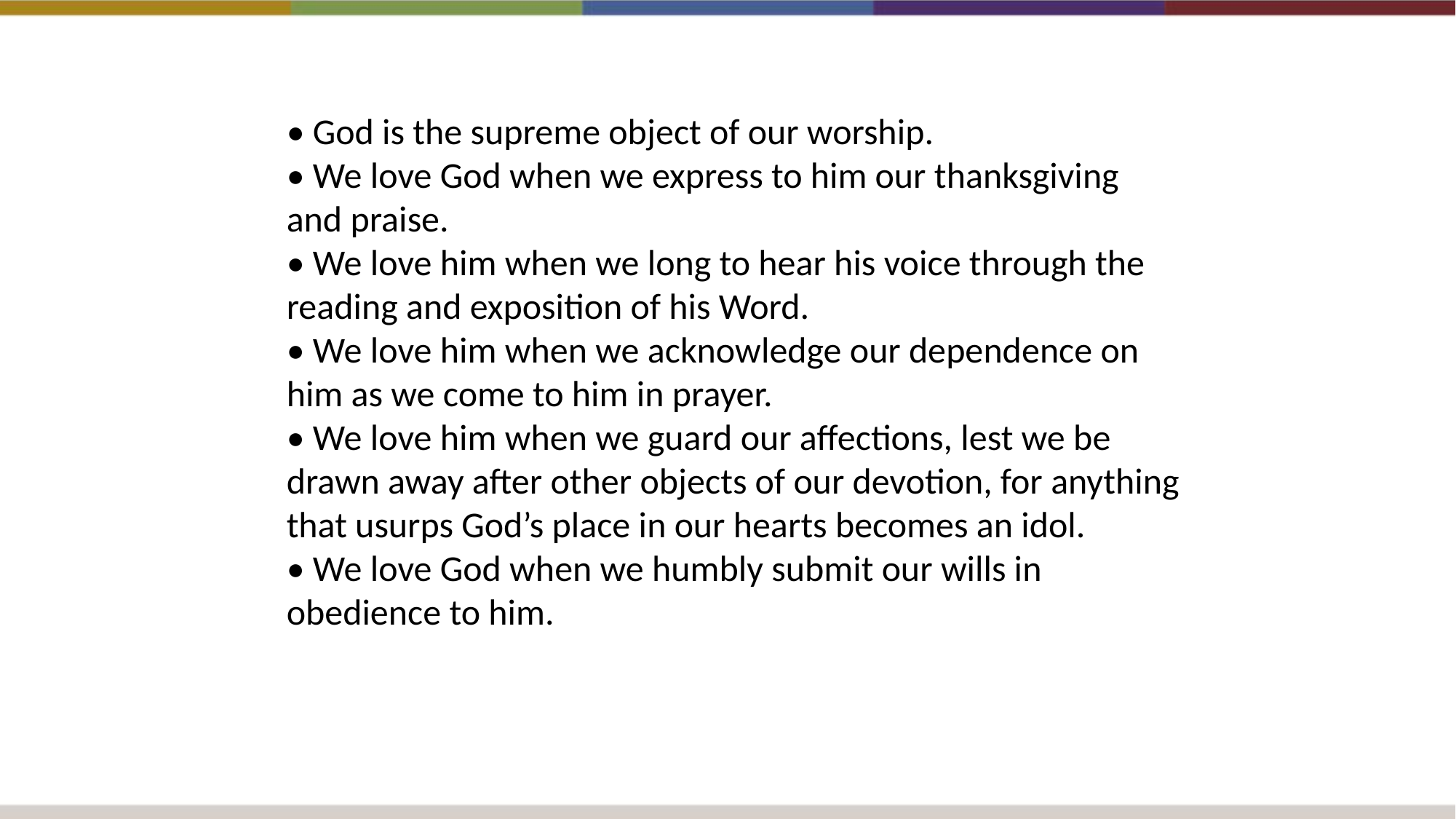

• God is the supreme object of our worship.
• We love God when we express to him our thanksgiving and praise.
• We love him when we long to hear his voice through the reading and exposition of his Word.
• We love him when we acknowledge our dependence on him as we come to him in prayer.
• We love him when we guard our affections, lest we be drawn away after other objects of our devotion, for anything that usurps God’s place in our hearts becomes an idol.
• We love God when we humbly submit our wills in obedience to him.